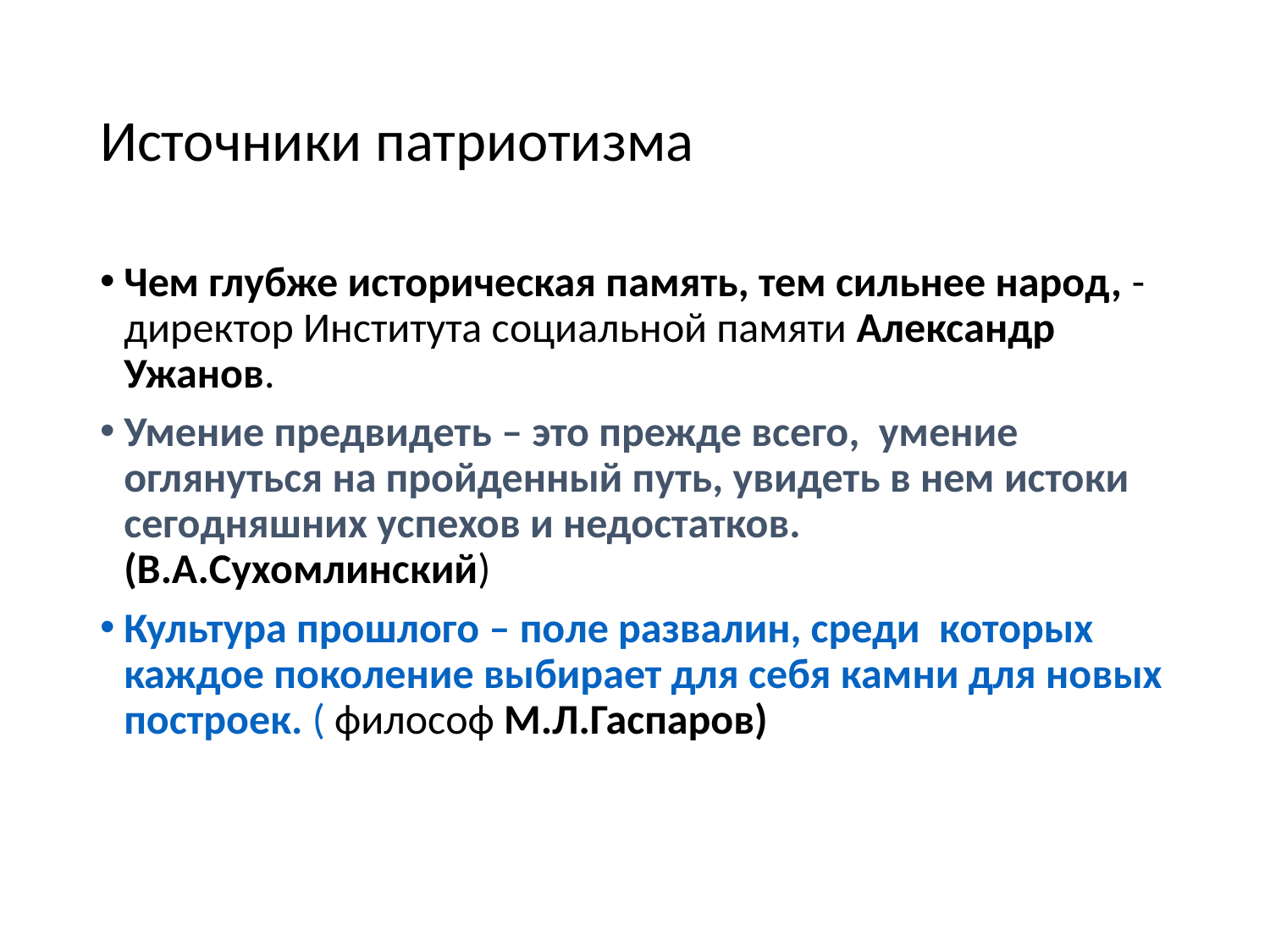

# Источники патриотизма
Чем глубже историческая память, тем сильнее народ, - директор Института социальной памяти Александр Ужанов.
Умение предвидеть – это прежде всего,  умение оглянуться на пройденный путь, увидеть в нем истоки сегодняшних успехов и недостатков. (В.А.Сухомлинский)
Культура прошлого – поле развалин, среди  которых каждое поколение выбирает для себя камни для новых построек. ( философ М.Л.Гаспаров)